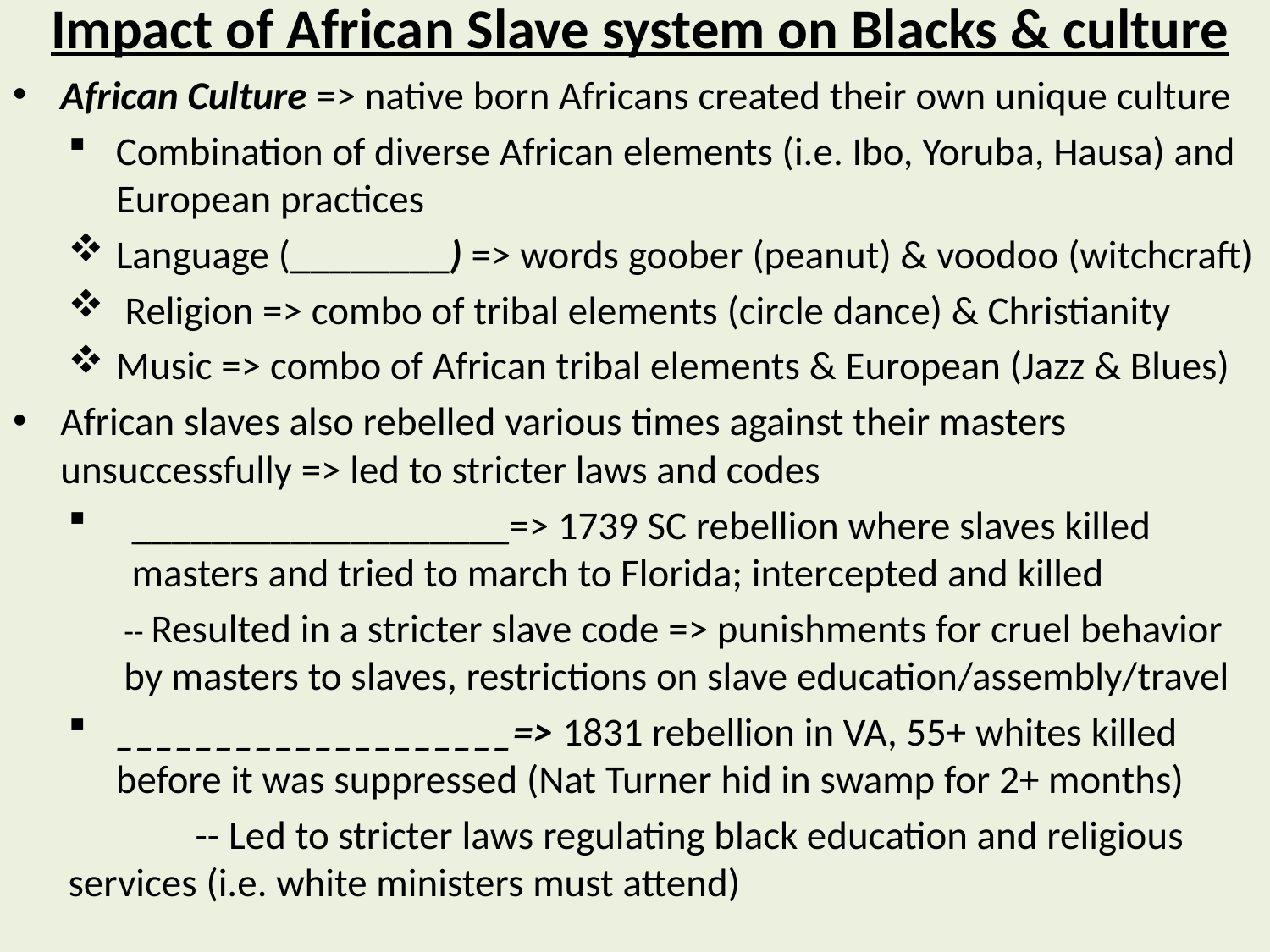

# Impact of African Slave system on Blacks & culture
African Culture => native born Africans created their own unique culture
Combination of diverse African elements (i.e. Ibo, Yoruba, Hausa) and European practices
Language (________) => words goober (peanut) & voodoo (witchcraft)
 Religion => combo of tribal elements (circle dance) & Christianity
Music => combo of African tribal elements & European (Jazz & Blues)
African slaves also rebelled various times against their masters unsuccessfully => led to stricter laws and codes
___________________=> 1739 SC rebellion where slaves killed masters and tried to march to Florida; intercepted and killed
-- Resulted in a stricter slave code => punishments for cruel behavior by masters to slaves, restrictions on slave education/assembly/travel
____________________=> 1831 rebellion in VA, 55+ whites killed before it was suppressed (Nat Turner hid in swamp for 2+ months)
	-- Led to stricter laws regulating black education and religious 	services (i.e. white ministers must attend)